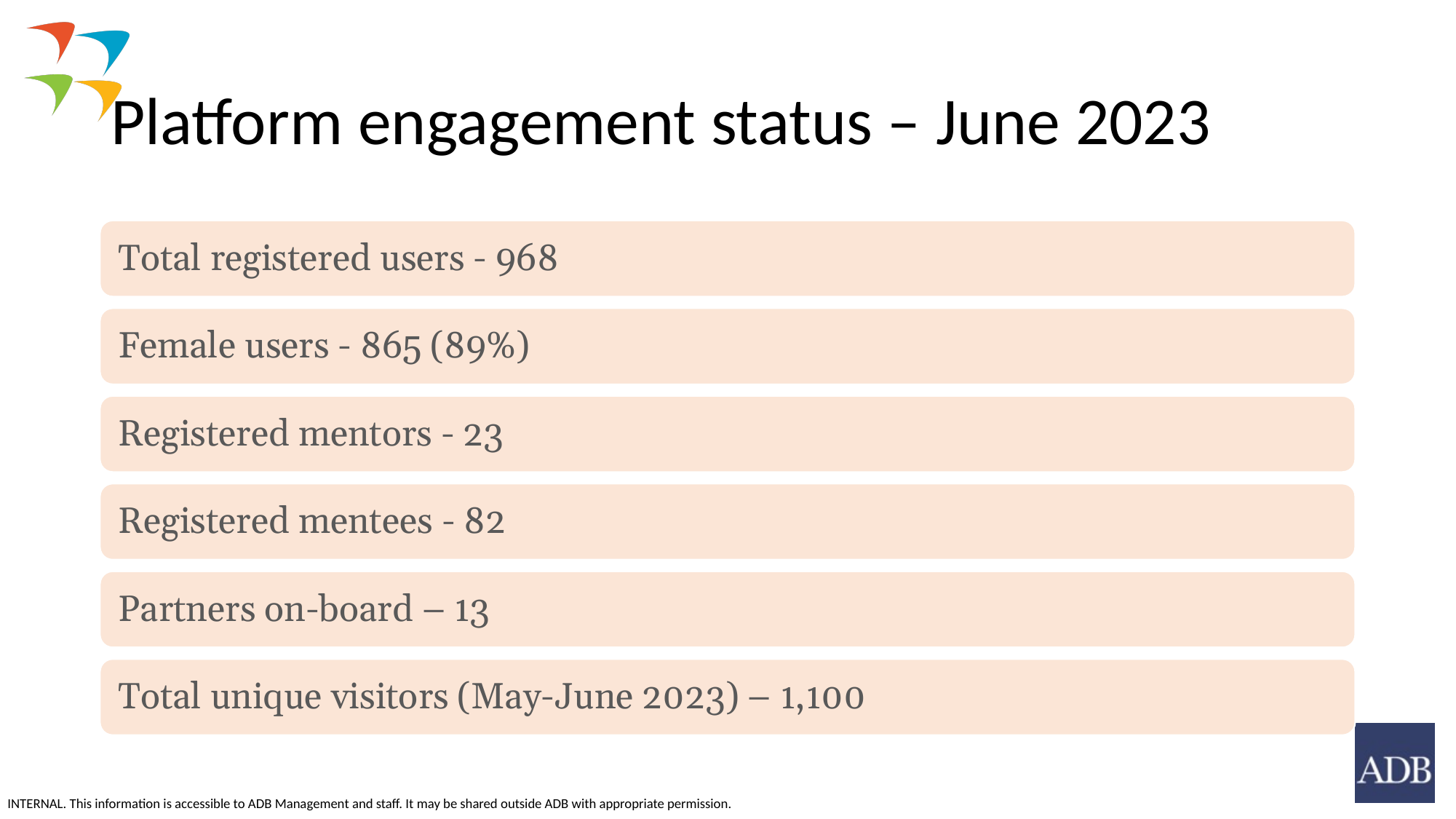

# Platform engagement status – June 2023
Total registered users - 968
Female users - 865 (89%)
Registered mentors - 23
Registered mentees - 82
Partners on-board – 13
Total unique visitors (May-June 2023) – 1,100